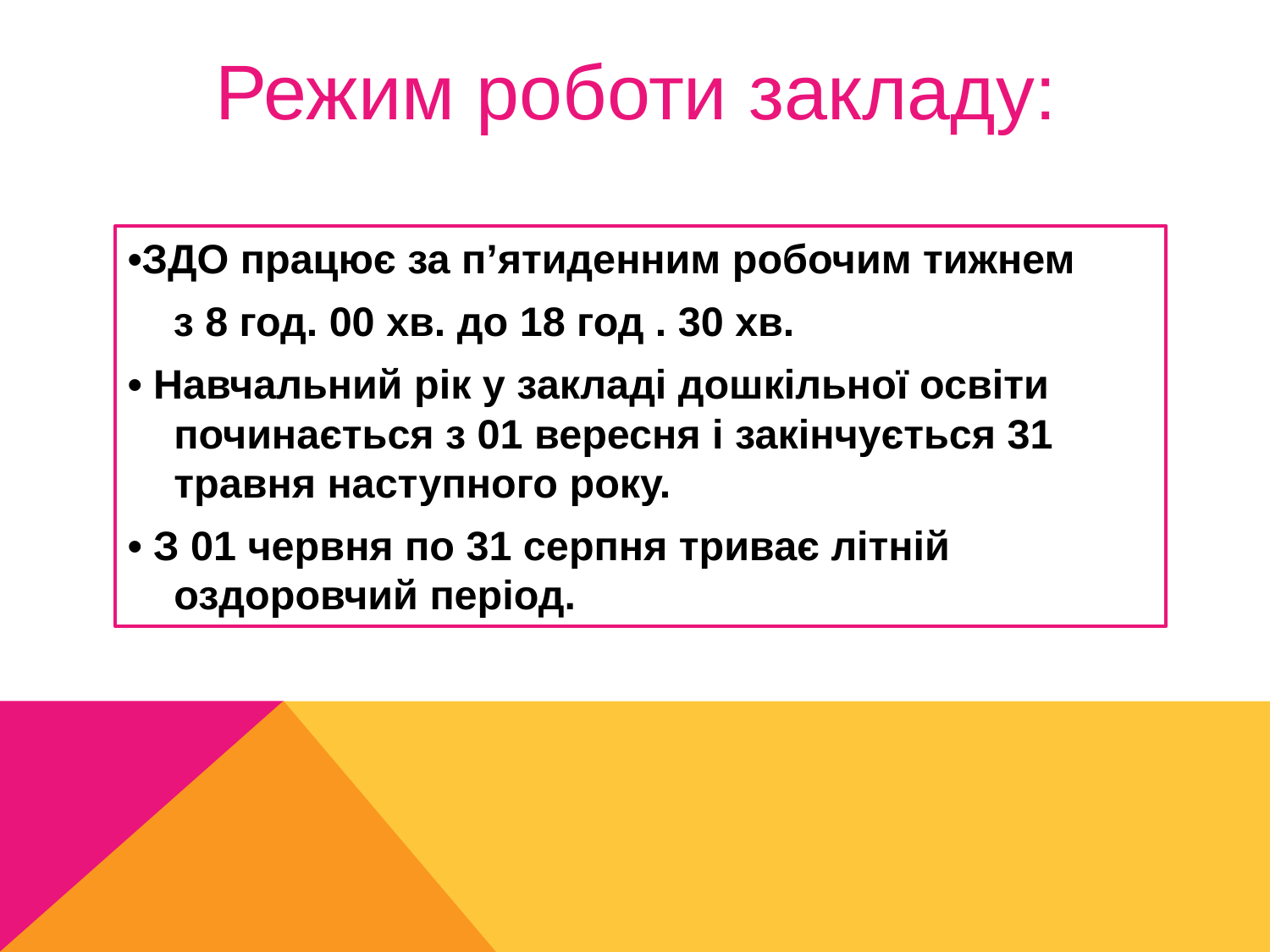

# Режим роботи закладу:
•ЗДО працює за п’ятиденним робочим тижнем
    з 8 год. 00 хв. до 18 год . 30 хв.
• Навчальний рік у закладі дошкільної освіти починається з 01 вересня і закінчується 31 травня наступного року.
• З 01 червня по 31 серпня триває літній оздоровчий період.